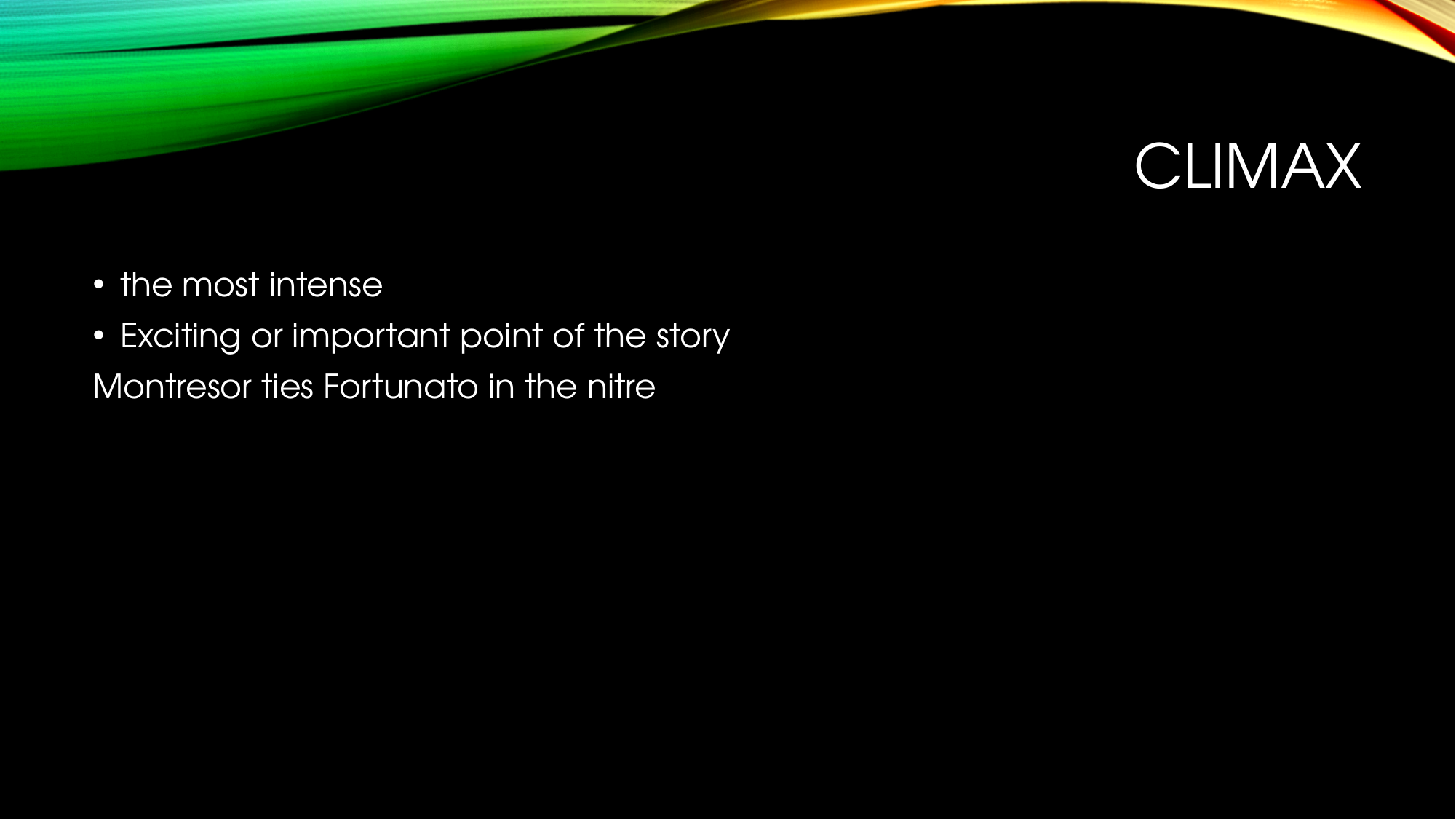

# Climax
the most intense
Exciting or important point of the story
Montresor ties Fortunato in the nitre